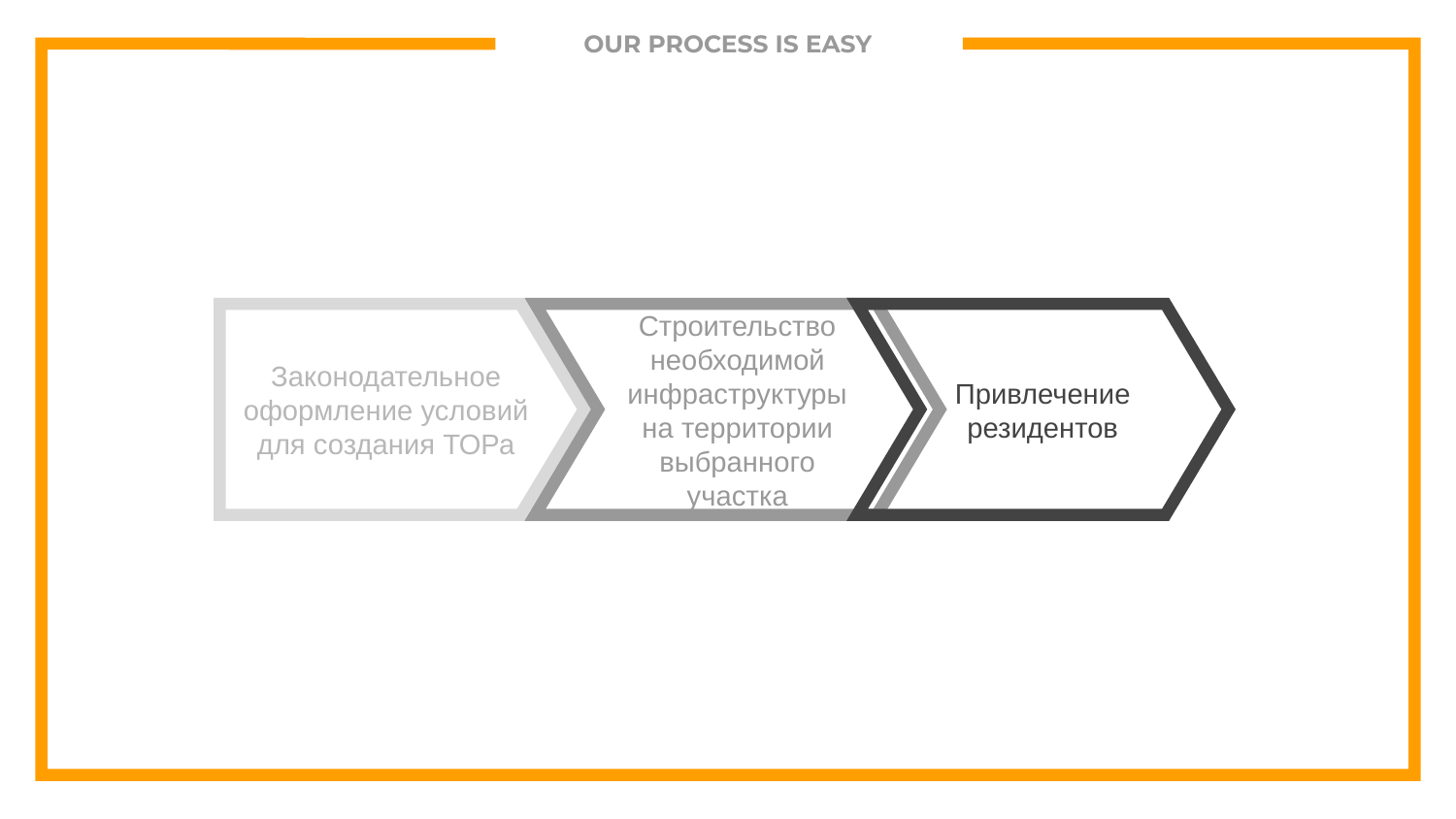

# OUR PROCESS IS EASY
Законодательное оформление условий для создания ТОРа
Строительство необходимой инфраструктуры на территории выбранного участка
Привлечение резидентов